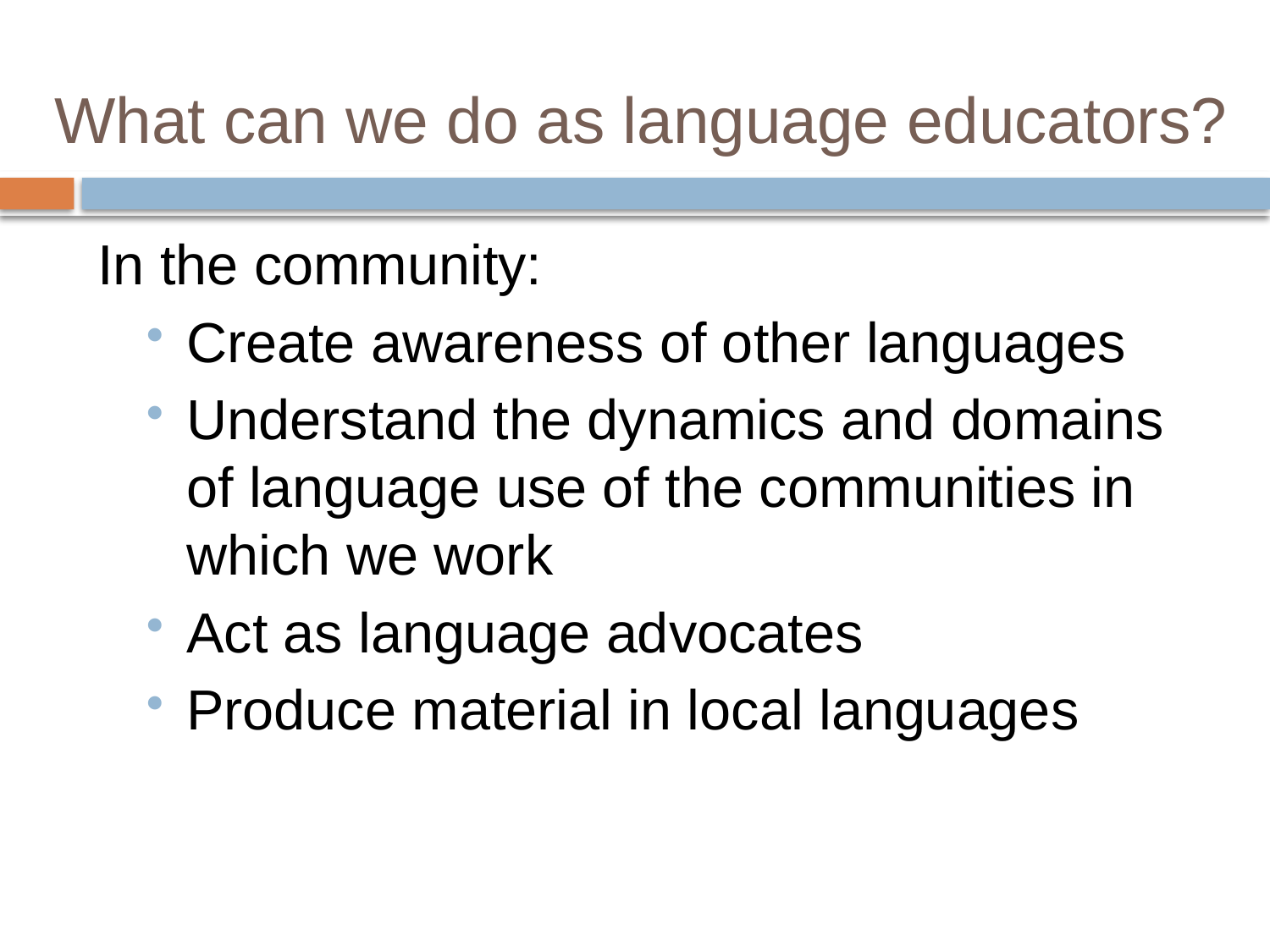

# What can we do as language educators?
In the community:
Create awareness of other languages
Understand the dynamics and domains of language use of the communities in which we work
Act as language advocates
Produce material in local languages